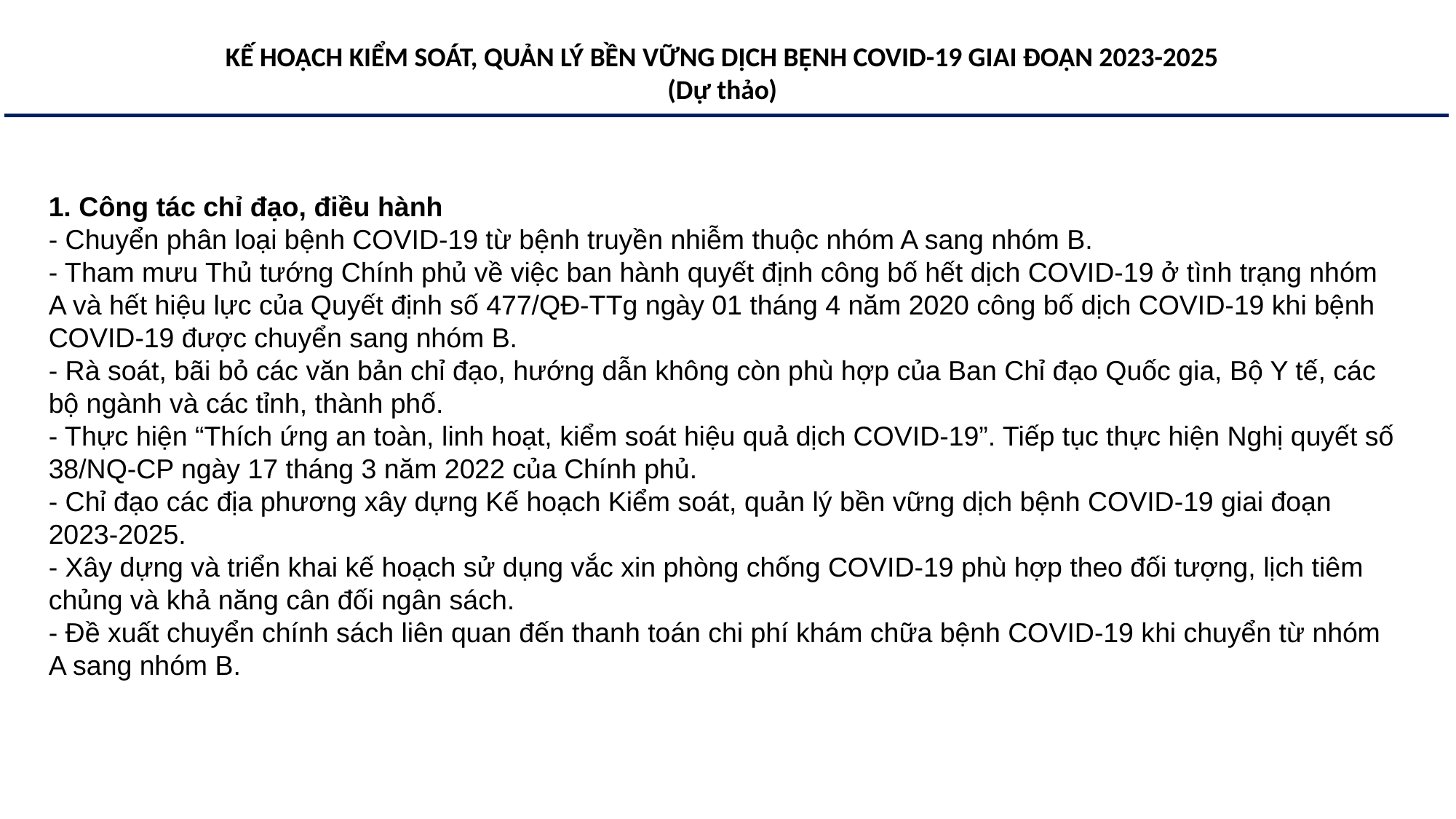

KẾ HOẠCH KIỂM SOÁT, QUẢN LÝ BỀN VỮNG DỊCH BỆNH COVID-19 GIAI ĐOẠN 2023-2025
(Dự thảo)
1. Công tác chỉ đạo, điều hành
- Chuyển phân loại bệnh COVID-19 từ bệnh truyền nhiễm thuộc nhóm A sang nhóm B.
- Tham mưu Thủ tướng Chính phủ về việc ban hành quyết định công bố hết dịch COVID-19 ở tình trạng nhóm A và hết hiệu lực của Quyết định số 477/QĐ-TTg ngày 01 tháng 4 năm 2020 công bố dịch COVID-19 khi bệnh COVID-19 được chuyển sang nhóm B.
- Rà soát, bãi bỏ các văn bản chỉ đạo, hướng dẫn không còn phù hợp của Ban Chỉ đạo Quốc gia, Bộ Y tế, các bộ ngành và các tỉnh, thành phố.
- Thực hiện “Thích ứng an toàn, linh hoạt, kiểm soát hiệu quả dịch COVID-19”. Tiếp tục thực hiện Nghị quyết số 38/NQ-CP ngày 17 tháng 3 năm 2022 của Chính phủ.
- Chỉ đạo các địa phương xây dựng Kế hoạch Kiểm soát, quản lý bền vững dịch bệnh COVID-19 giai đoạn 2023-2025.
- Xây dựng và triển khai kế hoạch sử dụng vắc xin phòng chống COVID-19 phù hợp theo đối tượng, lịch tiêm chủng và khả năng cân đối ngân sách.
- Đề xuất chuyển chính sách liên quan đến thanh toán chi phí khám chữa bệnh COVID-19 khi chuyển từ nhóm A sang nhóm B.